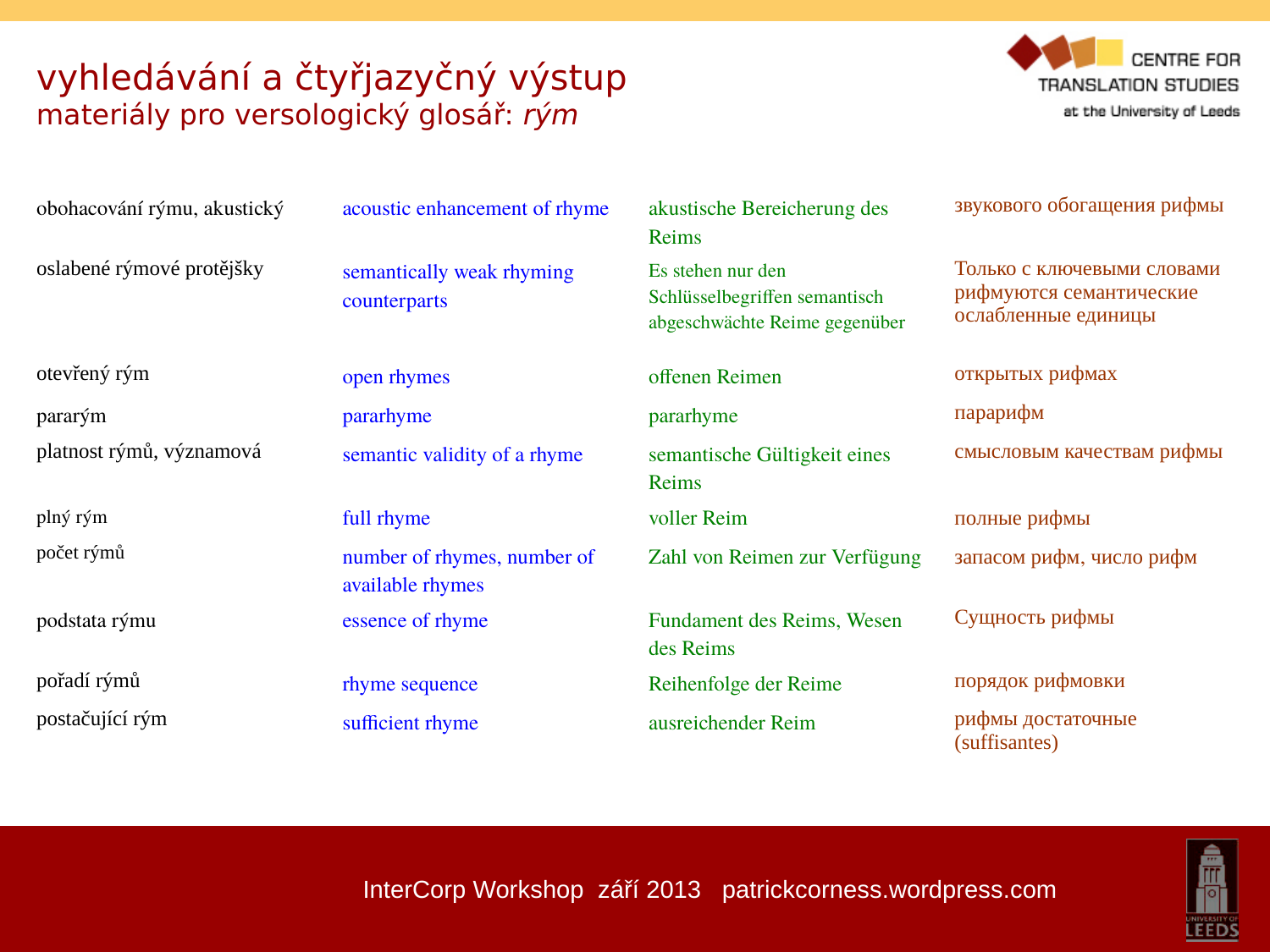

vyhledávání a čtyřjazyčný výstup
materiály pro versologický glosář: rým
| obohacování rýmu, akustický | acoustic enhancement of rhyme | akustische Bereicherung des Reims | звукового обогащения рифмы |
| --- | --- | --- | --- |
| oslabené rýmové protějšky | semantically weak rhyming counterparts | Es stehen nur den Schlüsselbegriffen semantisch abgeschwächte Reime gegenüber | Только с ключевыми словами рифмуются семантические ослабленные единицы |
| otevřený rým | open rhymes | offenen Reimen | открытых рифмах |
| pararým | pararhyme | pararhyme | парарифм |
| platnost rýmů, významová | semantic validity of a rhyme | semantische Gültigkeit eines Reims | смысловым качествам рифмы |
| plný rým | full rhyme | voller Reim | полные рифмы |
| počet rýmů | number of rhymes, number of available rhymes | Zahl von Reimen zur Verfügung | запасом рифм, число рифм |
| podstata rýmu | essence of rhyme | Fundament des Reims, Wesen des Reims | Сущность рифмы |
| pořadí rýmů | rhyme sequence | Reihenfolge der Reime | порядок рифмовки |
| postačující rým | sufficient rhyme | ausreichender Reim | рифмы достаточные (suffisantes) |
InterCorp Workshop  září 2013   patrickcorness.wordpress.com